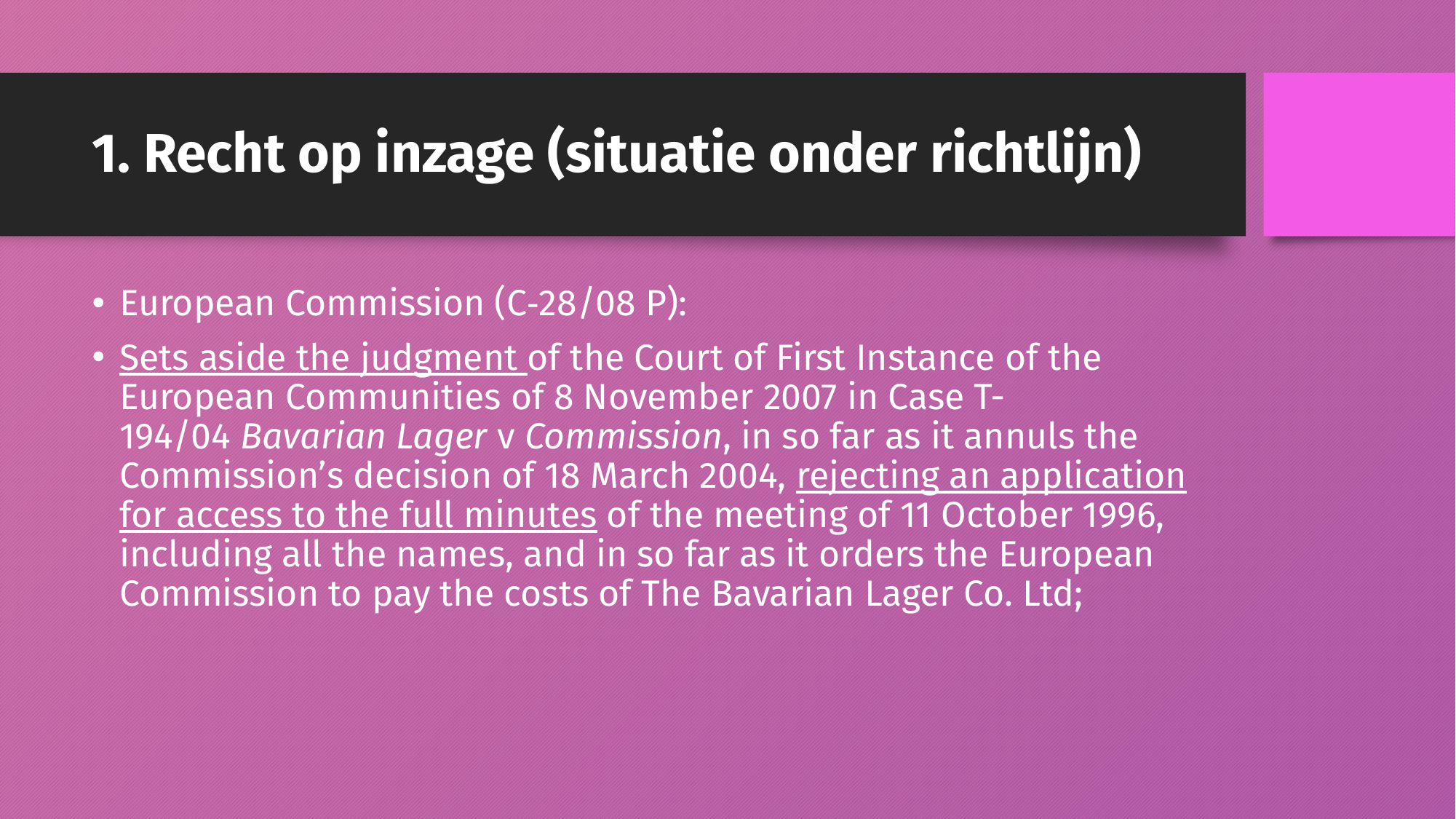

# 1. Recht op inzage (situatie onder richtlijn)
European Commission (C‑28/08 P):
Sets aside the judgment of the Court of First Instance of the European Communities of 8 November 2007 in Case T-194/04 Bavarian Lager v Commission, in so far as it annuls the Commission’s decision of 18 March 2004, rejecting an application for access to the full minutes of the meeting of 11 October 1996, including all the names, and in so far as it orders the European Commission to pay the costs of The Bavarian Lager Co. Ltd;